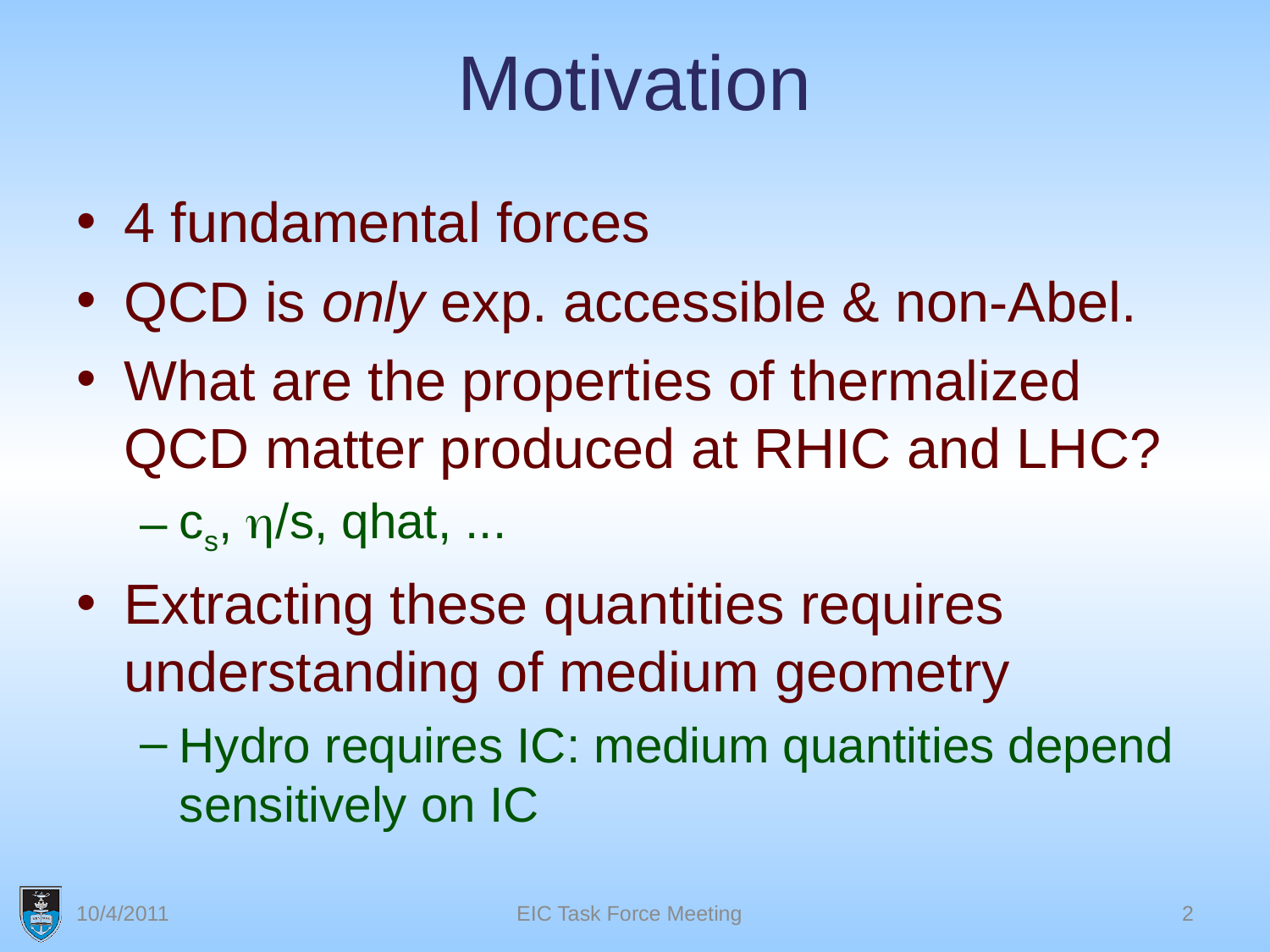

# Motivation
4 fundamental forces
QCD is only exp. accessible & non-Abel.
What are the properties of thermalized QCD matter produced at RHIC and LHC?
cs, η/s, qhat, ...
Extracting these quantities requires understanding of medium geometry
Hydro requires IC: medium quantities depend sensitively on IC

10/4/2011
EIC Task Force Meeting
2